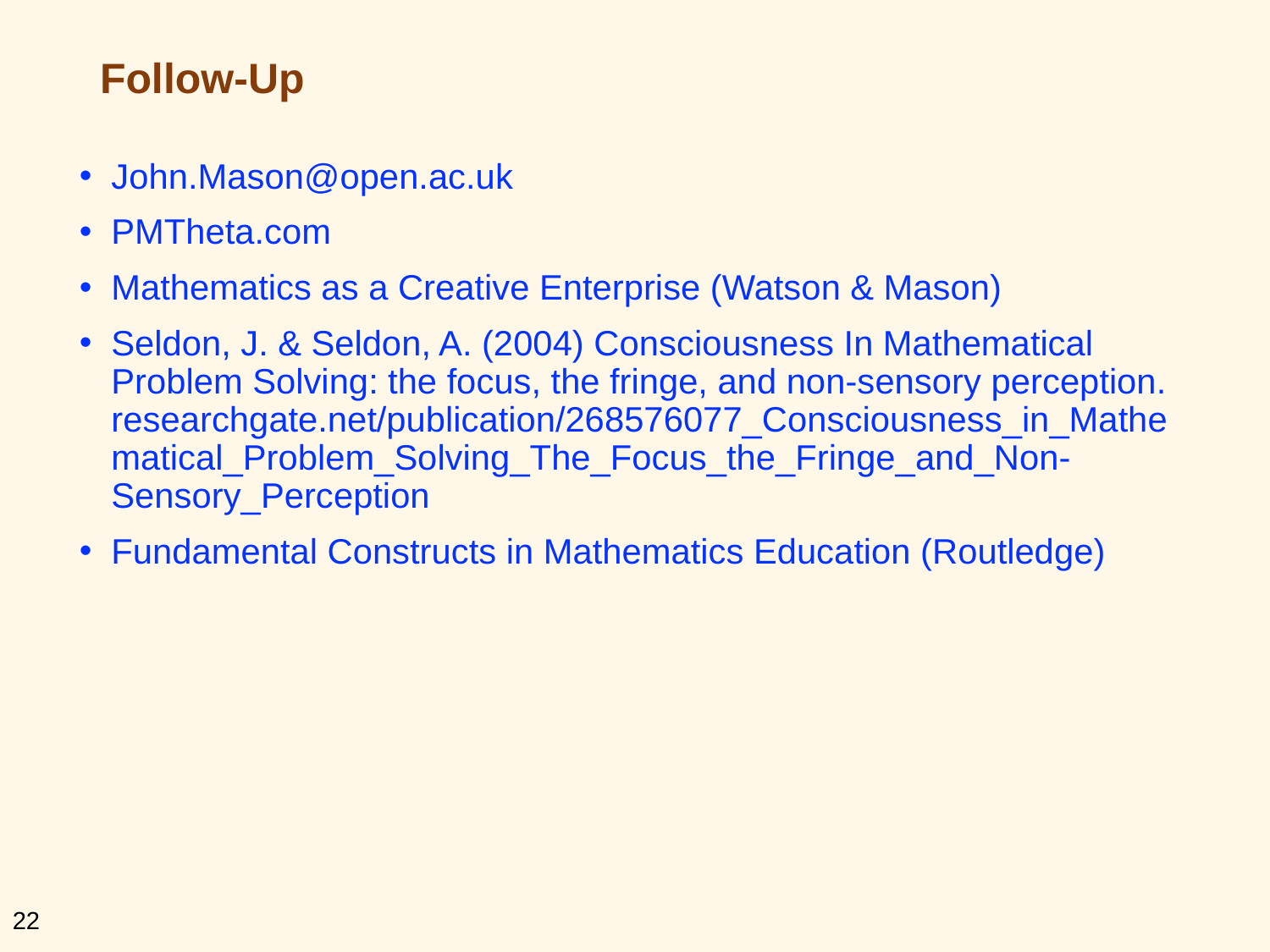

# Follow-Up
John.Mason@open.ac.uk
PMTheta.com
Mathematics as a Creative Enterprise (Watson & Mason)
Seldon, J. & Seldon, A. (2004) Consciousness In Mathematical Problem Solving: the focus, the fringe, and non-sensory perception. researchgate.net/publication/268576077_Consciousness_in_Mathematical_Problem_Solving_The_Focus_the_Fringe_and_Non-Sensory_Perception
Fundamental Constructs in Mathematics Education (Routledge)